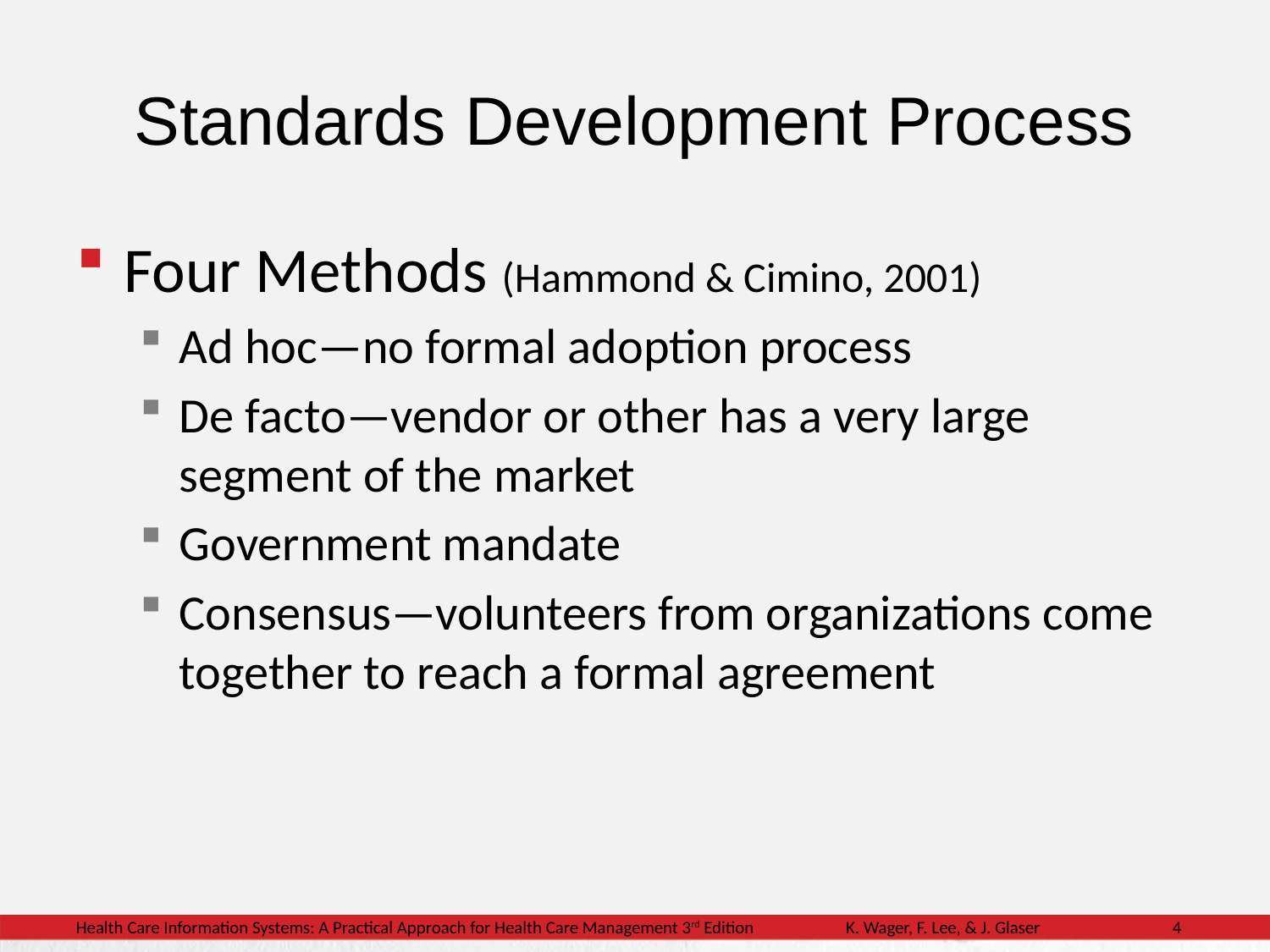

# Standards Development Process
Four Methods (Hammond & Cimino, 2001)
Ad hoc—no formal adoption process
De facto—vendor or other has a very large segment of the market
Government mandate
Consensus—volunteers from organizations come together to reach a formal agreement